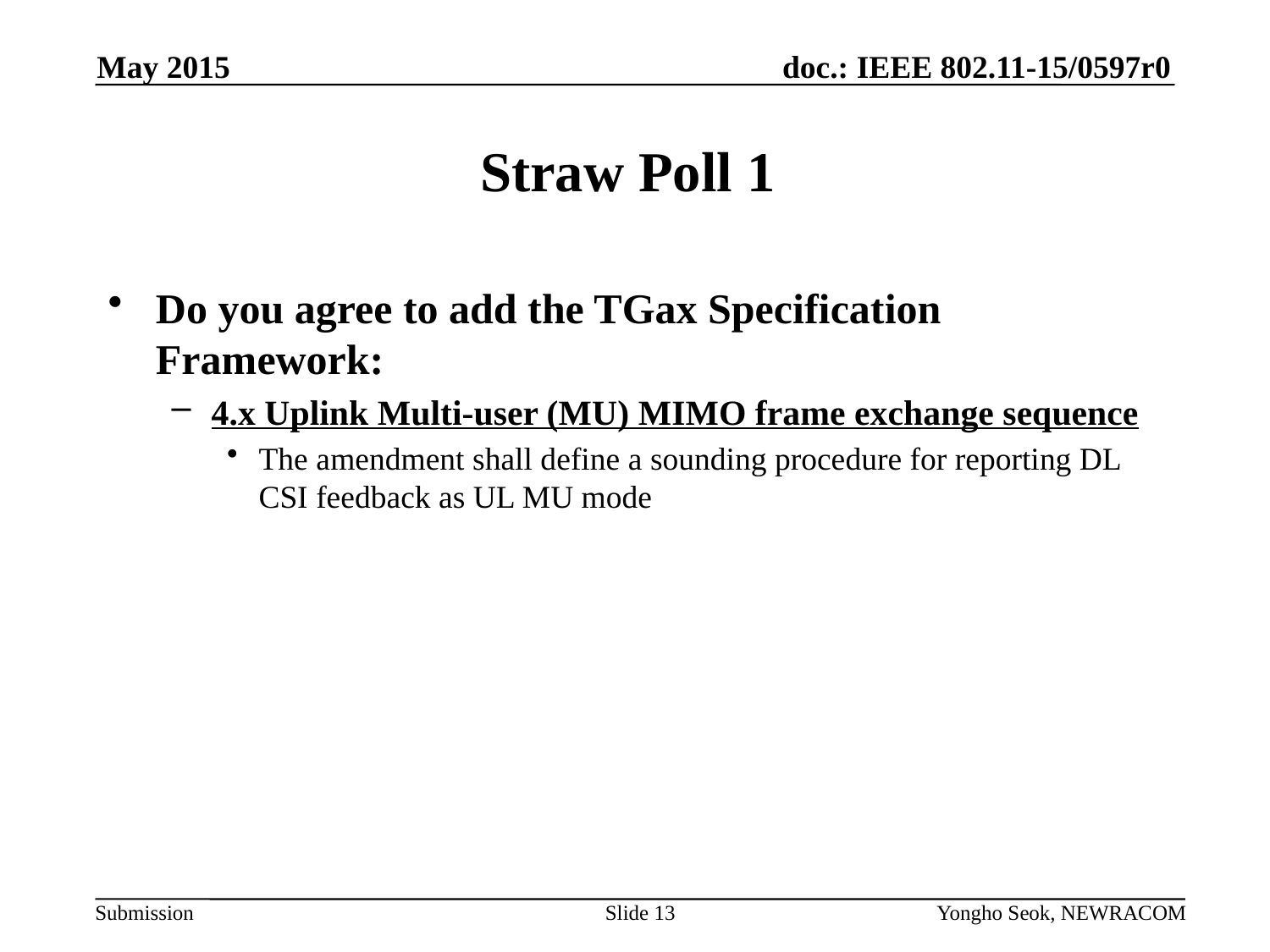

May 2015
# Straw Poll 1
Do you agree to add the TGax Specification Framework:
4.x Uplink Multi-user (MU) MIMO frame exchange sequence
The amendment shall define a sounding procedure for reporting DL CSI feedback as UL MU mode
Slide 13
Yongho Seok, NEWRACOM